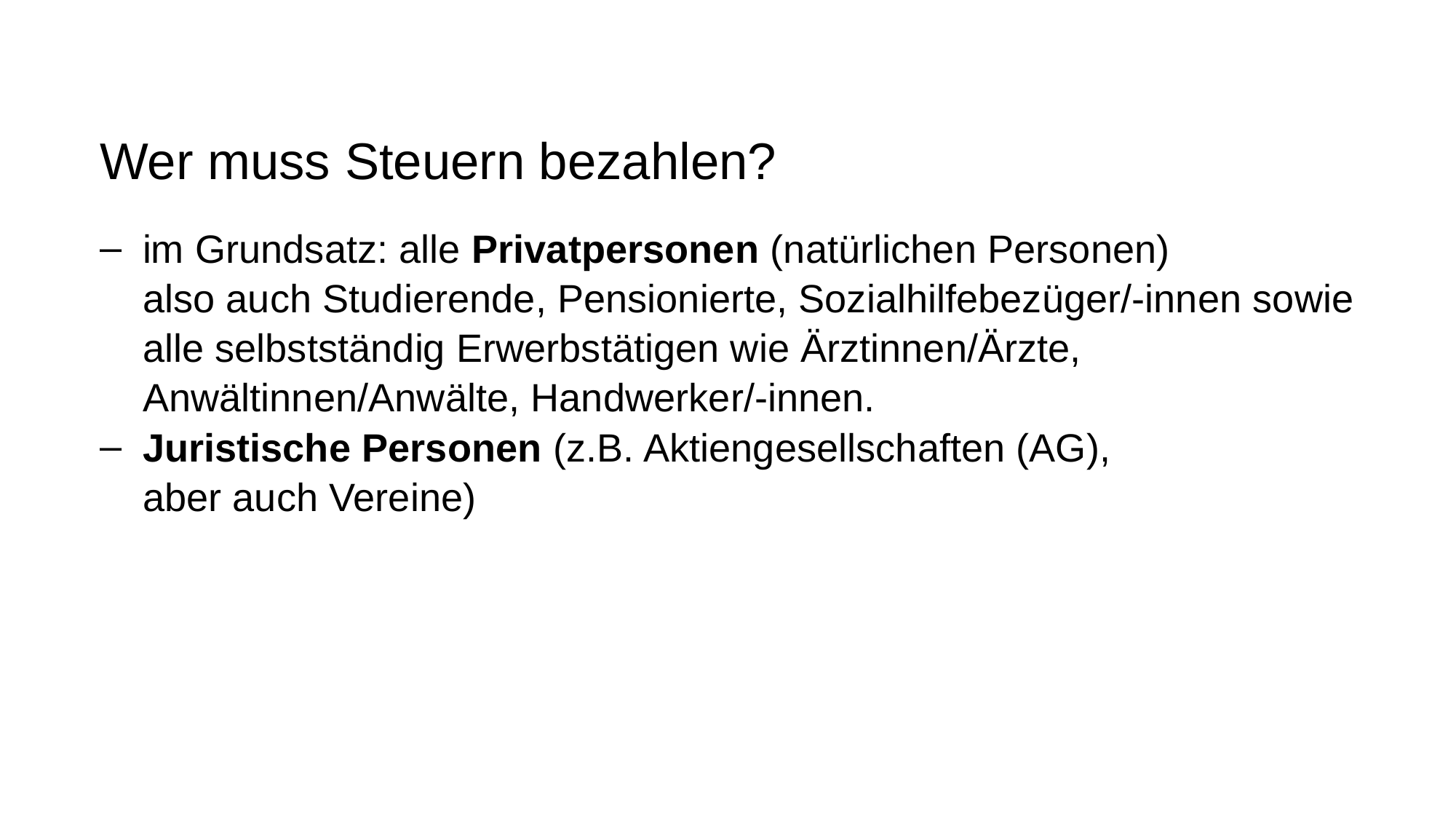

# Wer muss Steuern bezahlen?
im Grundsatz: alle Privatpersonen (natürlichen Personen)
also auch Studierende, Pensionierte, Sozialhilfebezüger/-innen sowie alle selbstständig Erwerbstätigen wie Ärztinnen/Ärzte, Anwältinnen/Anwälte, Handwerker/-innen.
Juristische Personen (z.B. Aktiengesellschaften (AG),
aber auch Vereine)